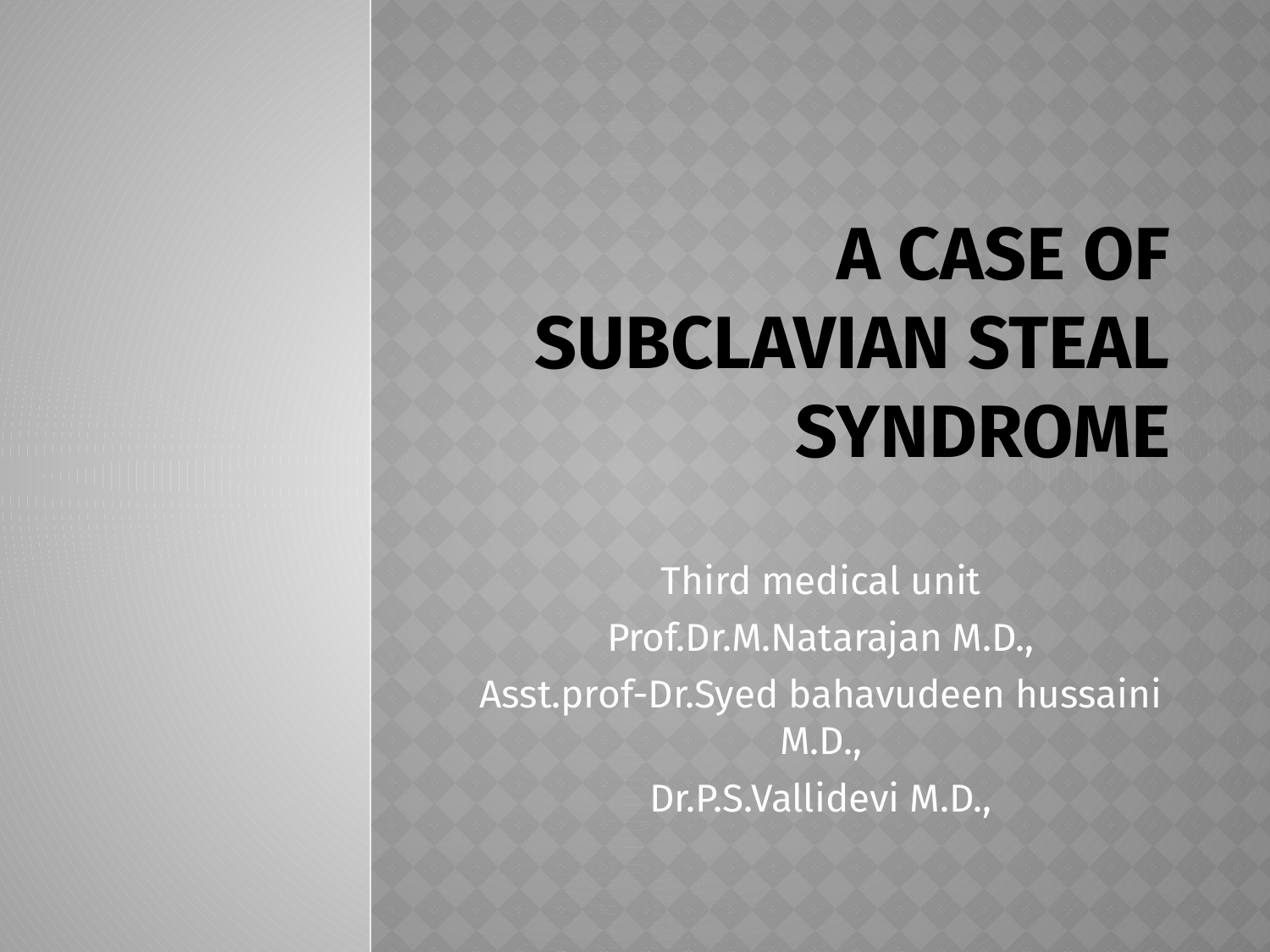

# A case of subclavian steal syndrome
Third medical unit
Prof.Dr.M.Natarajan M.D.,
Asst.prof-Dr.Syed bahavudeen hussaini M.D.,
Dr.P.S.Vallidevi M.D.,